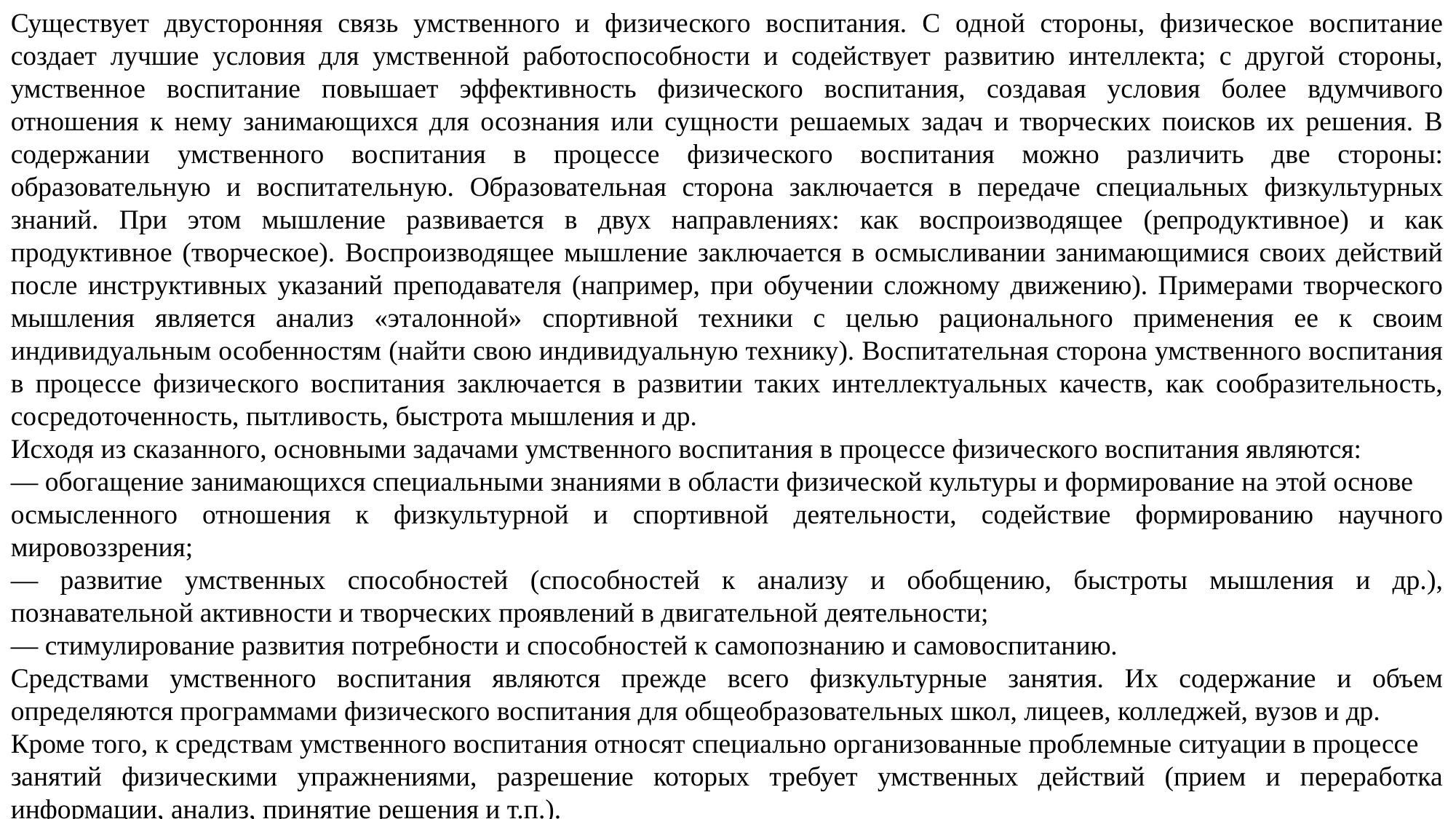

Существует двусторонняя связь умственного и физического воспитания. С одной стороны, физическое воспитание создает лучшие условия для умственной работоспособности и содействует развитию интеллекта; с другой стороны, умственное воспитание повышает эффективность физического воспитания, создавая условия более вдумчивого отношения к нему занимающихся для осознания или сущности решаемых задач и творческих поисков их решения. В содержании умственного воспитания в процессе физического воспитания можно различить две стороны: образовательную и воспитательную. Образовательная сторона заключается в передаче специальных физкультурных знаний. При этом мышление развивается в двух направлениях: как воспроизводящее (репродуктивное) и как продуктивное (творческое). Воспроизводящее мышление заключается в осмысливании занимающимися своих действий после инструктивных указаний преподавателя (например, при обучении сложному движению). Примерами творческого мышления является анализ «эталонной» спортивной техники с целью рационального применения ее к своим индивидуальным особенностям (найти свою индивидуальную технику). Воспитательная сторона умственного воспитания в процессе физического воспитания заключается в развитии таких интеллектуальных качеств, как сообразительность, сосредоточенность, пытливость, быстрота мышления и др.
Исходя из сказанного, основными задачами умственного воспитания в процессе физического воспитания являются:
— обогащение занимающихся специальными знаниями в области физической культуры и формирование на этой основе
осмысленного отношения к физкультурной и спортивной деятельности, содействие формированию научного мировоззрения;
— развитие умственных способностей (способностей к анализу и обобщению, быстроты мышления и др.), познавательной активности и творческих проявлений в двигательной деятельности;
— стимулирование развития потребности и способностей к самопознанию и самовоспитанию.
Средствами умственного воспитания являются прежде всего физкультурные занятия. Их содержание и объем определяются программами физического воспитания для общеобразовательных школ, лицеев, колледжей, вузов и др.
Кроме того, к средствам умственного воспитания относят специально организованные проблемные ситуации в процессе
занятий физическими упражнениями, разрешение которых требует умственных действий (прием и переработка информации, анализ, принятие решения и т.п.).